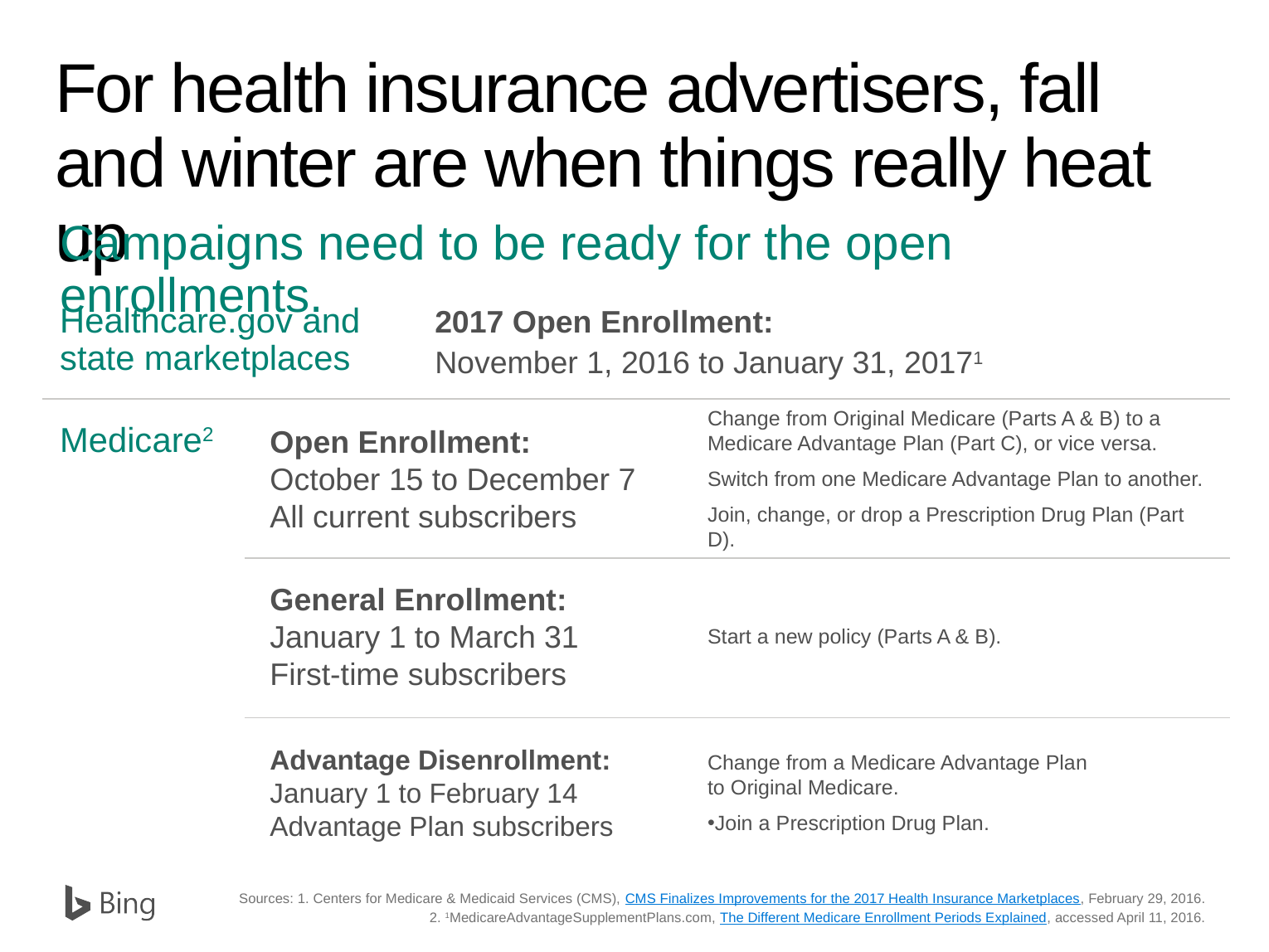

# For health insurance advertisers, fall and winter are when things really heat up
Campaigns need to be ready for the open enrollments.
Healthcare.gov and
state marketplaces
2017 Open Enrollment:
November 1, 2016 to January 31, 20171
Medicare2
Open Enrollment:
October 15 to December 7
All current subscribers
Change from Original Medicare (Parts A & B) to a Medicare Advantage Plan (Part C), or vice versa.
Switch from one Medicare Advantage Plan to another.
Join, change, or drop a Prescription Drug Plan (Part D).
General Enrollment:
January 1 to March 31
First-time subscribers
Start a new policy (Parts A & B).
Advantage Disenrollment:
January 1 to February 14
Advantage Plan subscribers
Change from a Medicare Advantage Plan
to Original Medicare.
Join a Prescription Drug Plan.
Sources: 1. Centers for Medicare & Medicaid Services (CMS), CMS Finalizes Improvements for the 2017 Health Insurance Marketplaces, February 29, 2016.
2. 1MedicareAdvantageSupplementPlans.com, The Different Medicare Enrollment Periods Explained, accessed April 11, 2016.